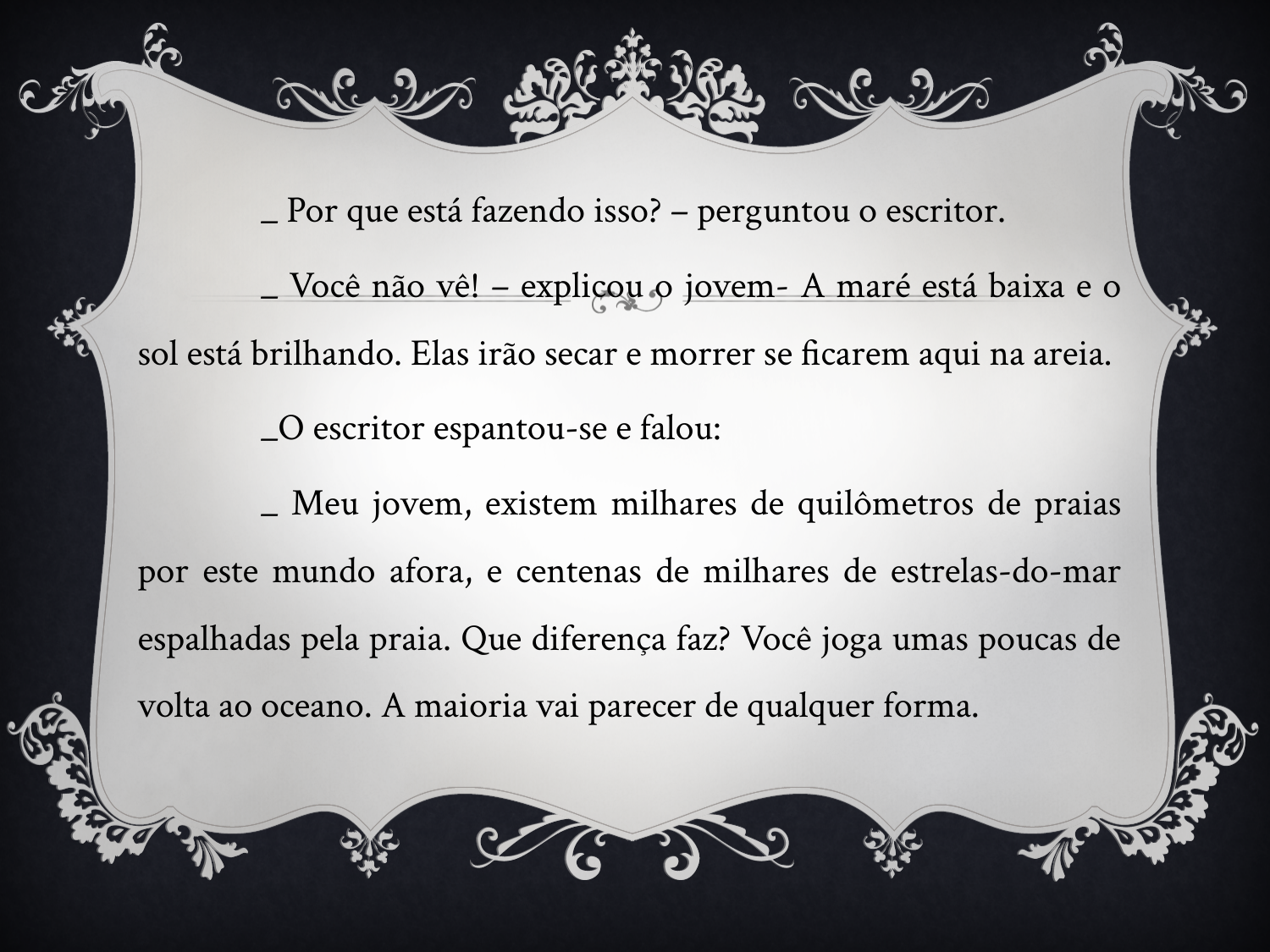

_ Por que está fazendo isso? – perguntou o escritor.
	_ Você não vê! – explicou o jovem- A maré está baixa e o sol está brilhando. Elas irão secar e morrer se ficarem aqui na areia.
	_O escritor espantou-se e falou:
	_ Meu jovem, existem milhares de quilômetros de praias por este mundo afora, e centenas de milhares de estrelas-do-mar espalhadas pela praia. Que diferença faz? Você joga umas poucas de volta ao oceano. A maioria vai parecer de qualquer forma.